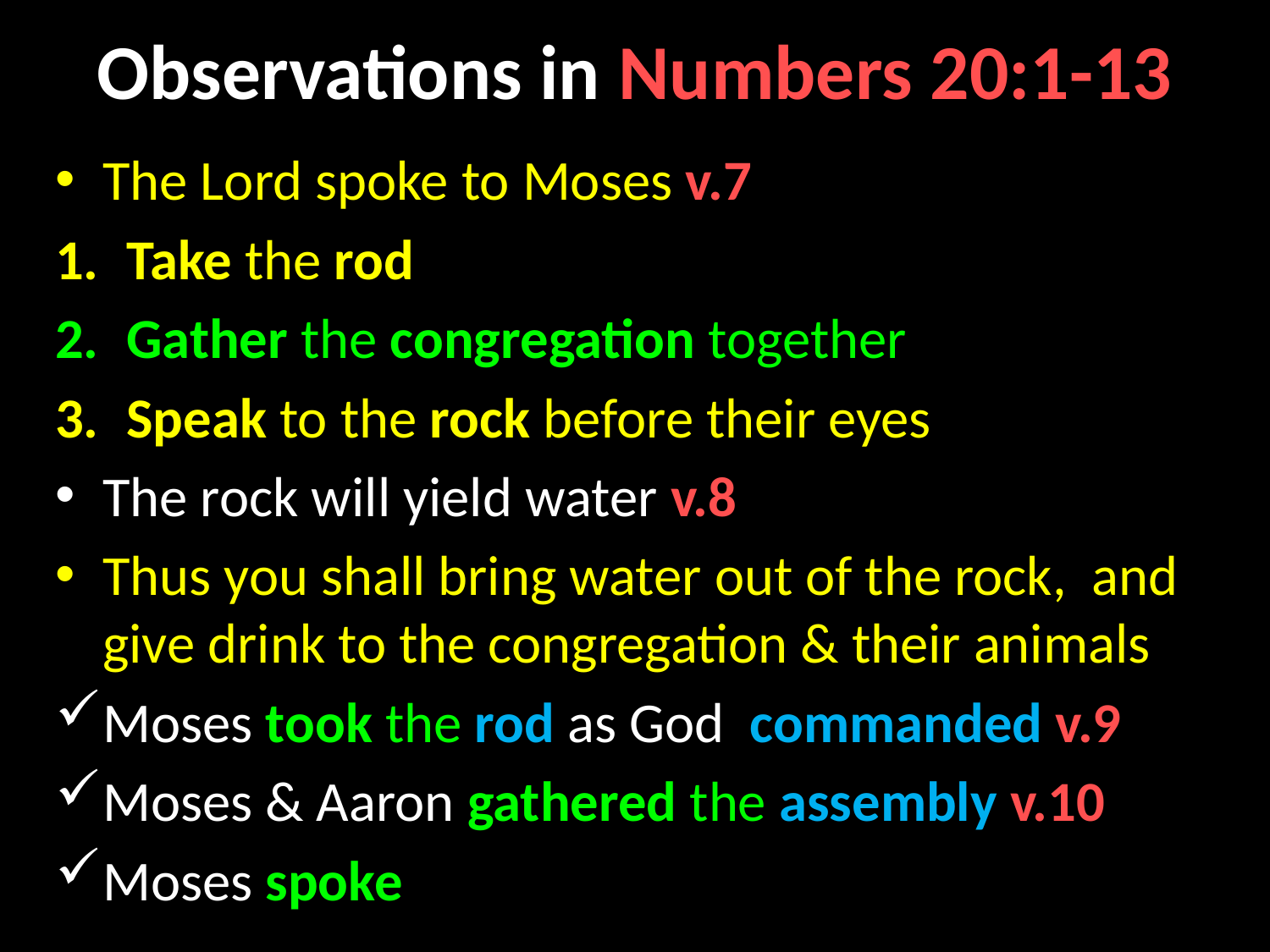

# Observations in Numbers 20:1-13
The Lord spoke to Moses v.7
Take the rod
Gather the congregation together
Speak to the rock before their eyes
The rock will yield water v.8
Thus you shall bring water out of the rock,  and give drink to the congregation & their animals
Moses took the rod as God  commanded v.9
Moses & Aaron gathered the assembly v.10
Moses spoke